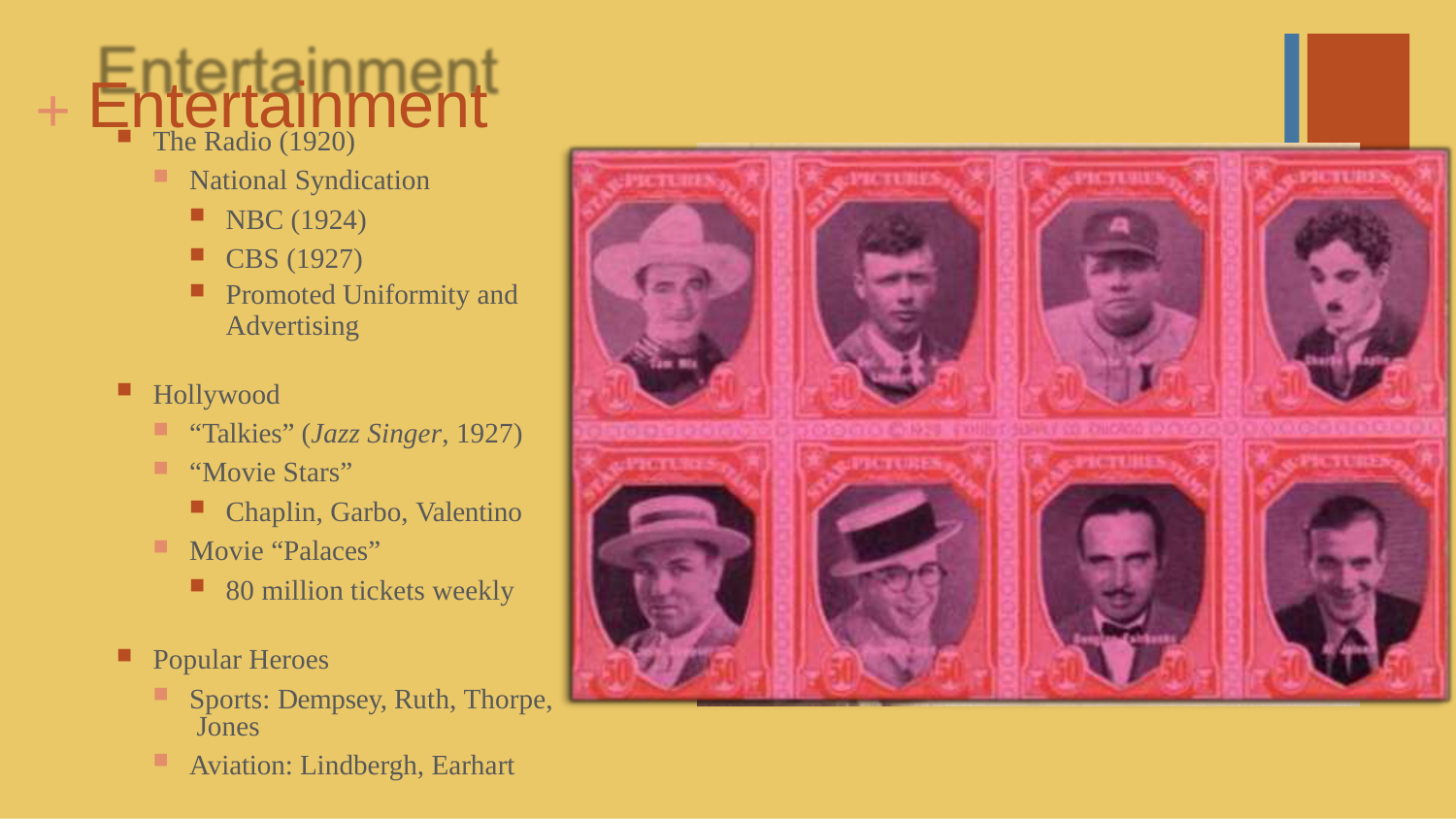

# + Entertainment
The Radio (1920)
National Syndication
NBC (1924)
CBS (1927)
Promoted Uniformity and
Advertising

Hollywood
“Talkies” (Jazz Singer, 1927)
“Movie Stars”
Chaplin, Garbo, Valentino
Movie “Palaces”
80 million tickets weekly

Popular Heroes
Sports: Dempsey, Ruth, Thorpe,  Jones
Aviation: Lindbergh, Earhart